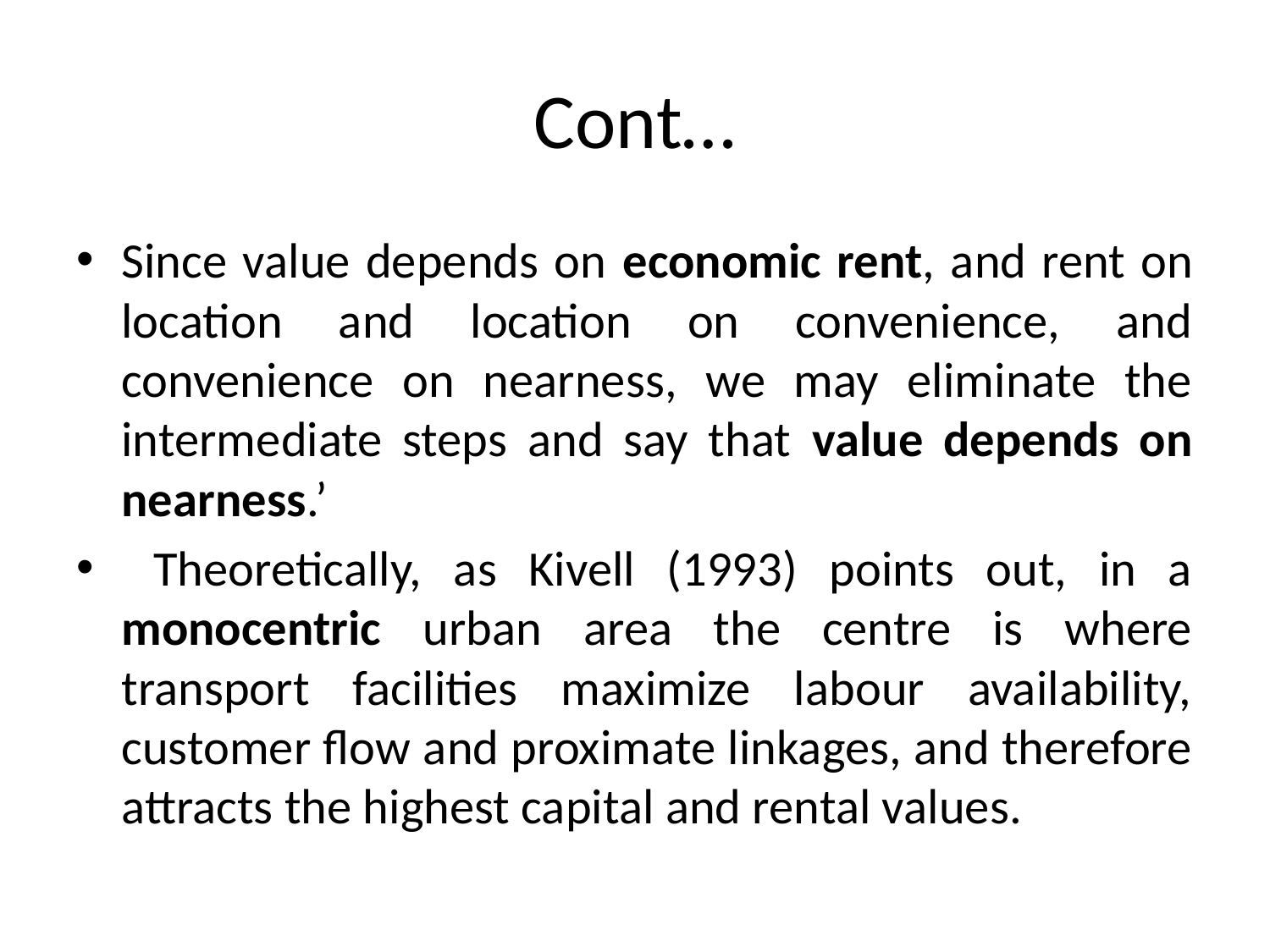

# Cont…
Since value depends on economic rent, and rent on location and location on convenience, and convenience on nearness, we may eliminate the intermediate steps and say that value depends on nearness.’
 Theoretically, as Kivell (1993) points out, in a monocentric urban area the centre is where transport facilities maximize labour availability, customer flow and proximate linkages, and therefore attracts the highest capital and rental values.